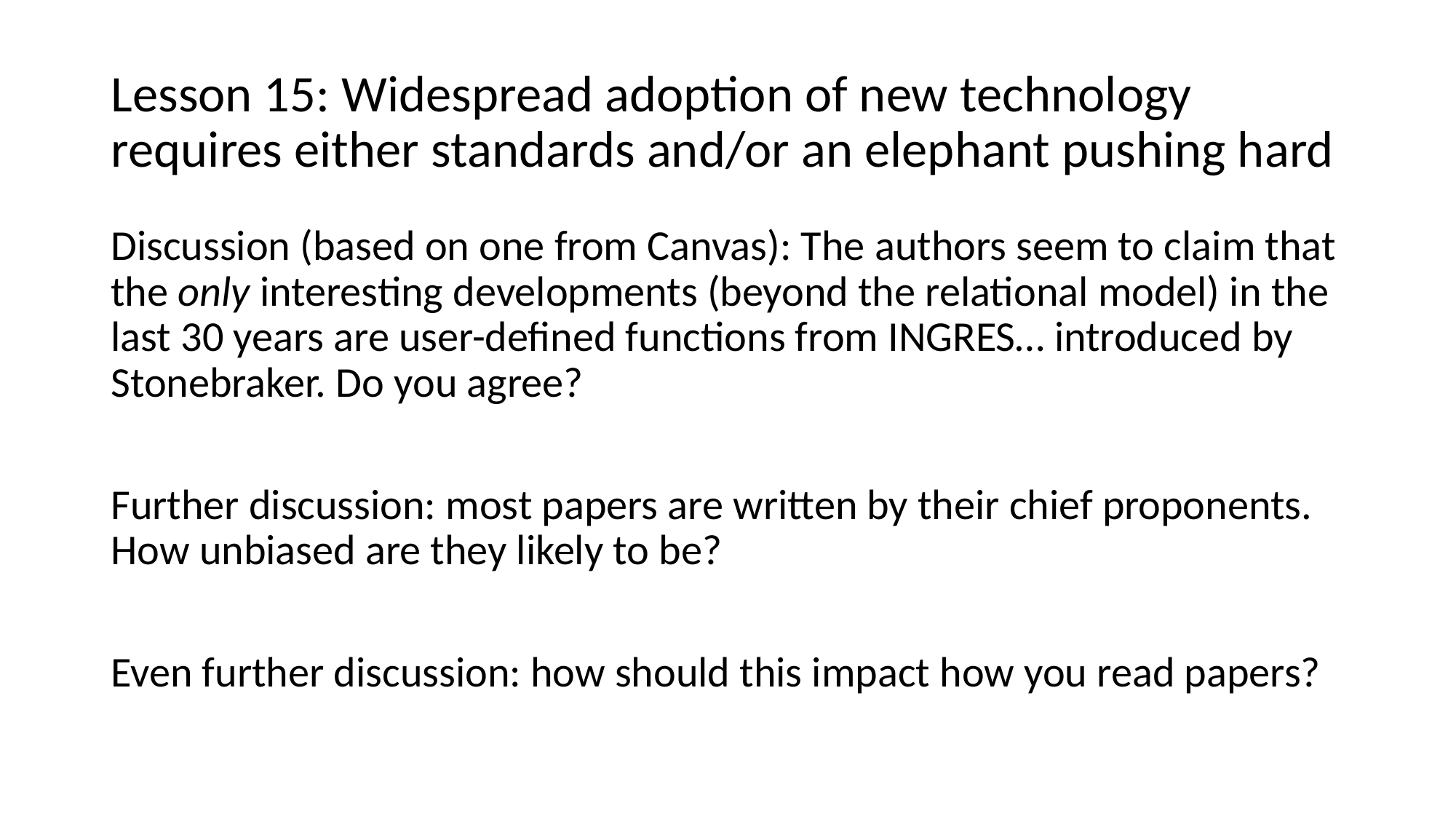

# Lesson 15: Widespread adoption of new technology requires either standards and/or an elephant pushing hard
Discussion (based on one from Canvas): The authors seem to claim that the only interesting developments (beyond the relational model) in the last 30 years are user-defined functions from INGRES… introduced by Stonebraker. Do you agree?

Further discussion: most papers are written by their chief proponents. How unbiased are they likely to be?

Even further discussion: how should this impact how you read papers?